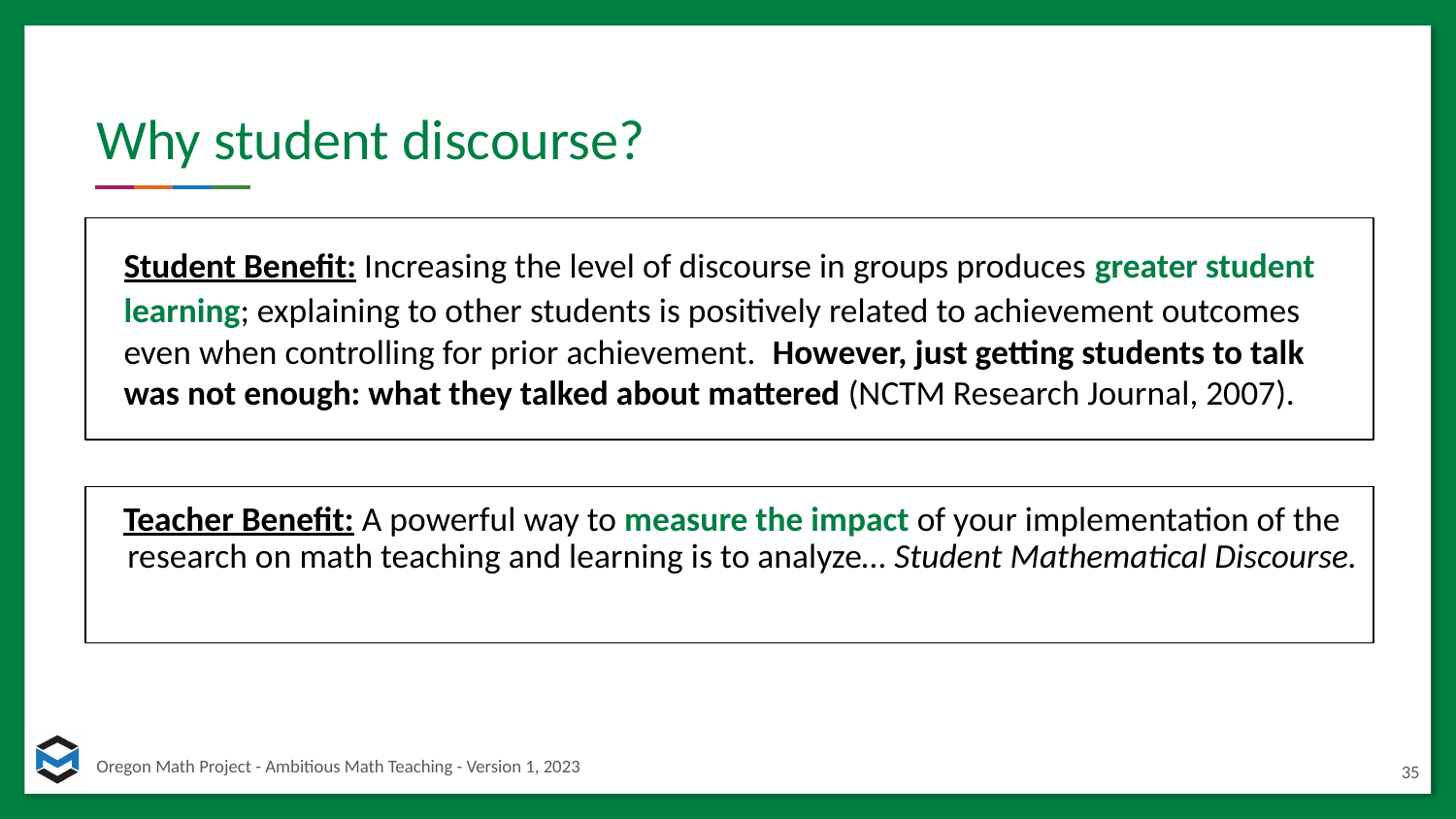

# Why student discourse?
	Student Benefit: Increasing the level of discourse in groups produces greater student learning; explaining to other students is positively related to achievement outcomes even when controlling for prior achievement.  However, just getting students to talk was not enough: what they talked about mattered (NCTM Research Journal, 2007).

   Teacher Benefit: A powerful way to measure the impact of your implementation of the research on math teaching and learning is to analyze… Student Mathematical Discourse.
35